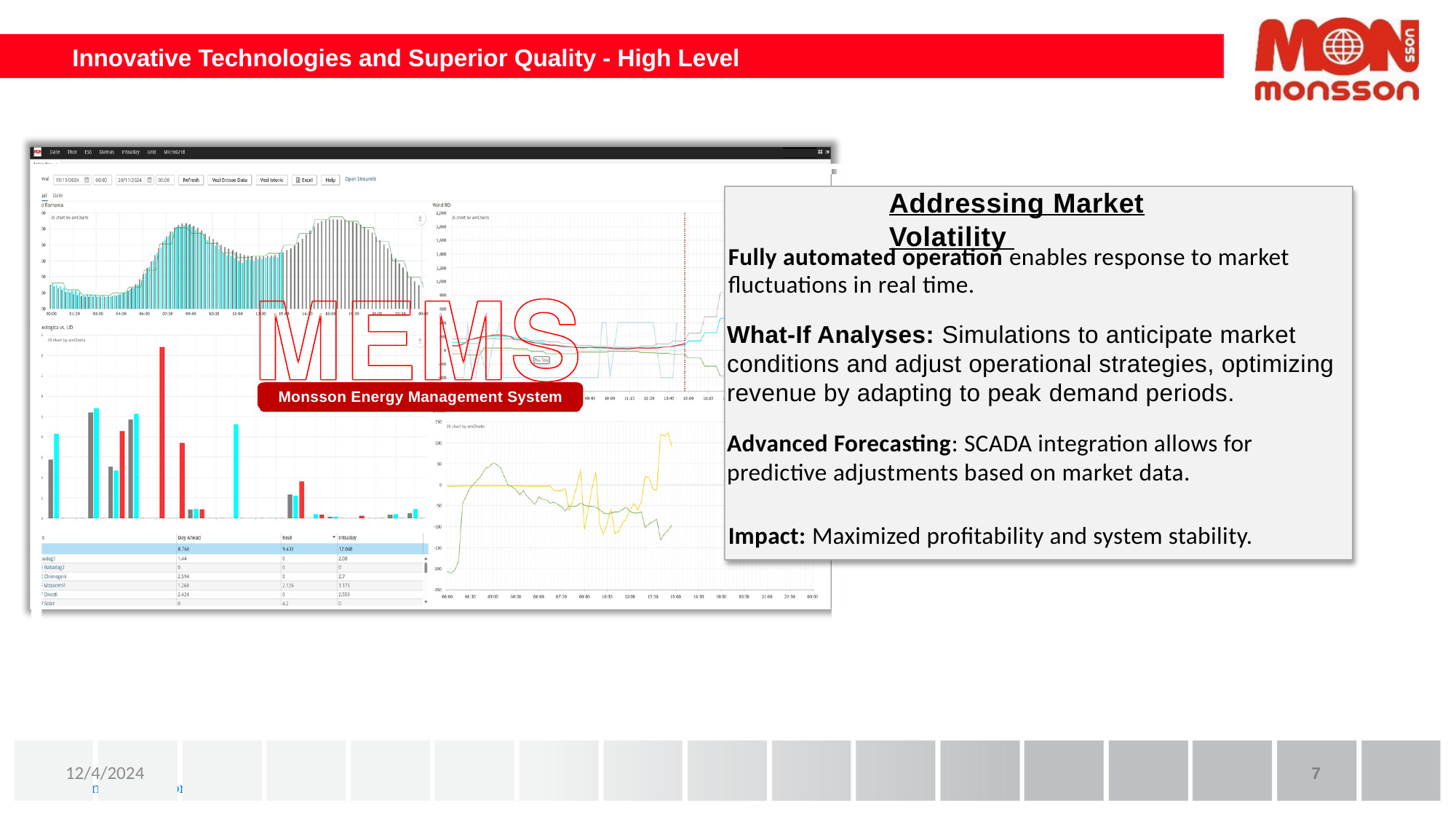

Innovative Technologies and Superior Quality - High Level Differentiators

Addressing Market Volatility

Fully automated operation enables response to market fluctuations in real time.
What-If Analyses: Simulations to anticipate market conditions and adjust operational strategies, optimizing revenue by adapting to peak demand periods.
Monsson Energy Management System
Advanced Forecasting: SCADA integration allows for predictive adjustments based on market data.
Impact: Maximized profitability and system stability.

12/4/2024
7